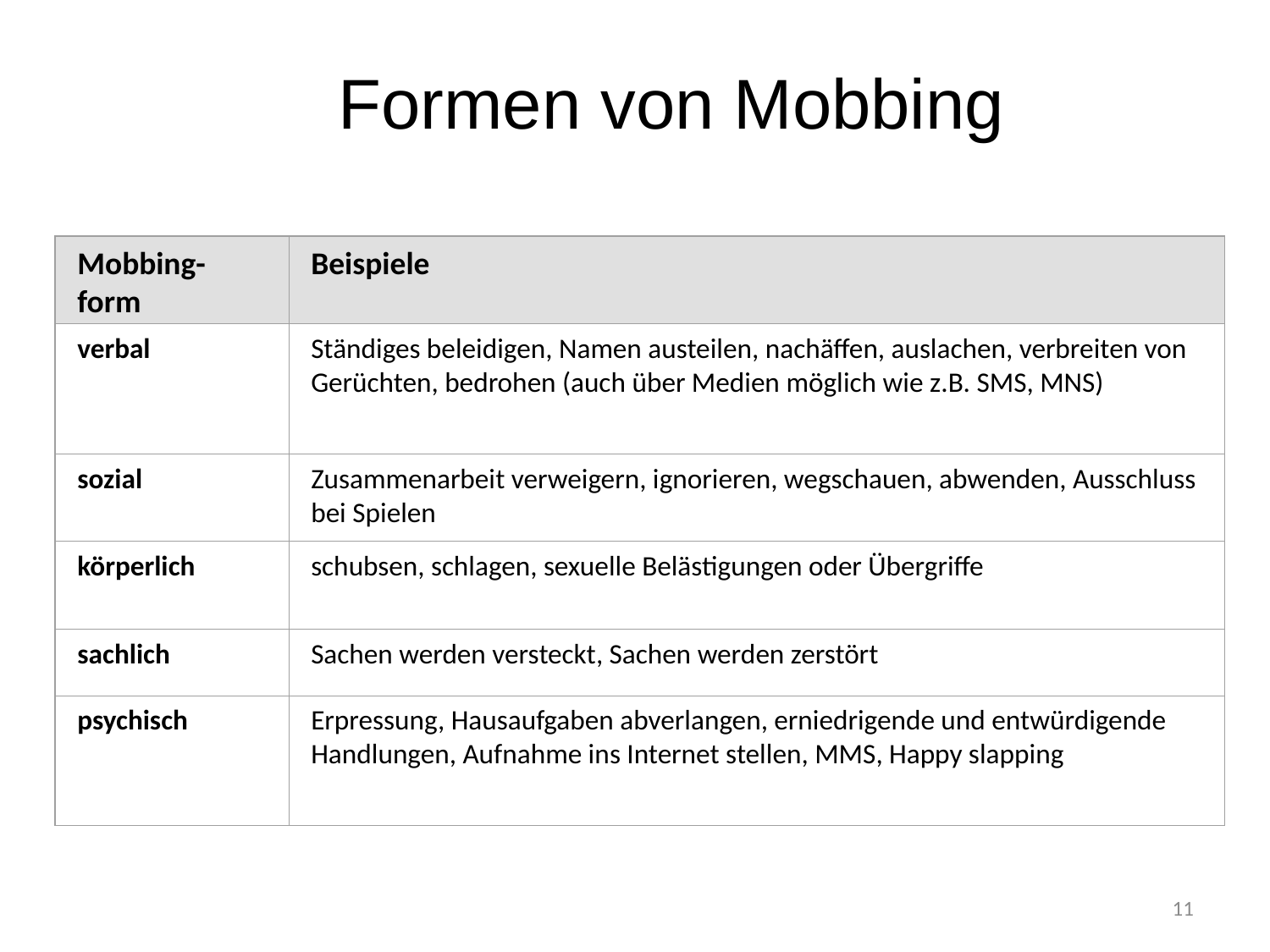

# Formen von Mobbing

Mobbing-form

Beispiele

verbal

Ständiges beleidigen, Namen austeilen, nachäffen, auslachen, verbreiten von Gerüchten, bedrohen (auch über Medien möglich wie z.B. SMS, MNS)

sozial

Zusammenarbeit verweigern, ignorieren, wegschauen, abwenden, Ausschluss bei Spielen

körperlich

schubsen, schlagen, sexuelle Belästigungen oder Übergriffe

sachlich

Sachen werden versteckt, Sachen werden zerstört

psychisch

Erpressung, Hausaufgaben abverlangen, erniedrigende und entwürdigende  Handlungen, Aufnahme ins Internet stellen, MMS, Happy slapping

11